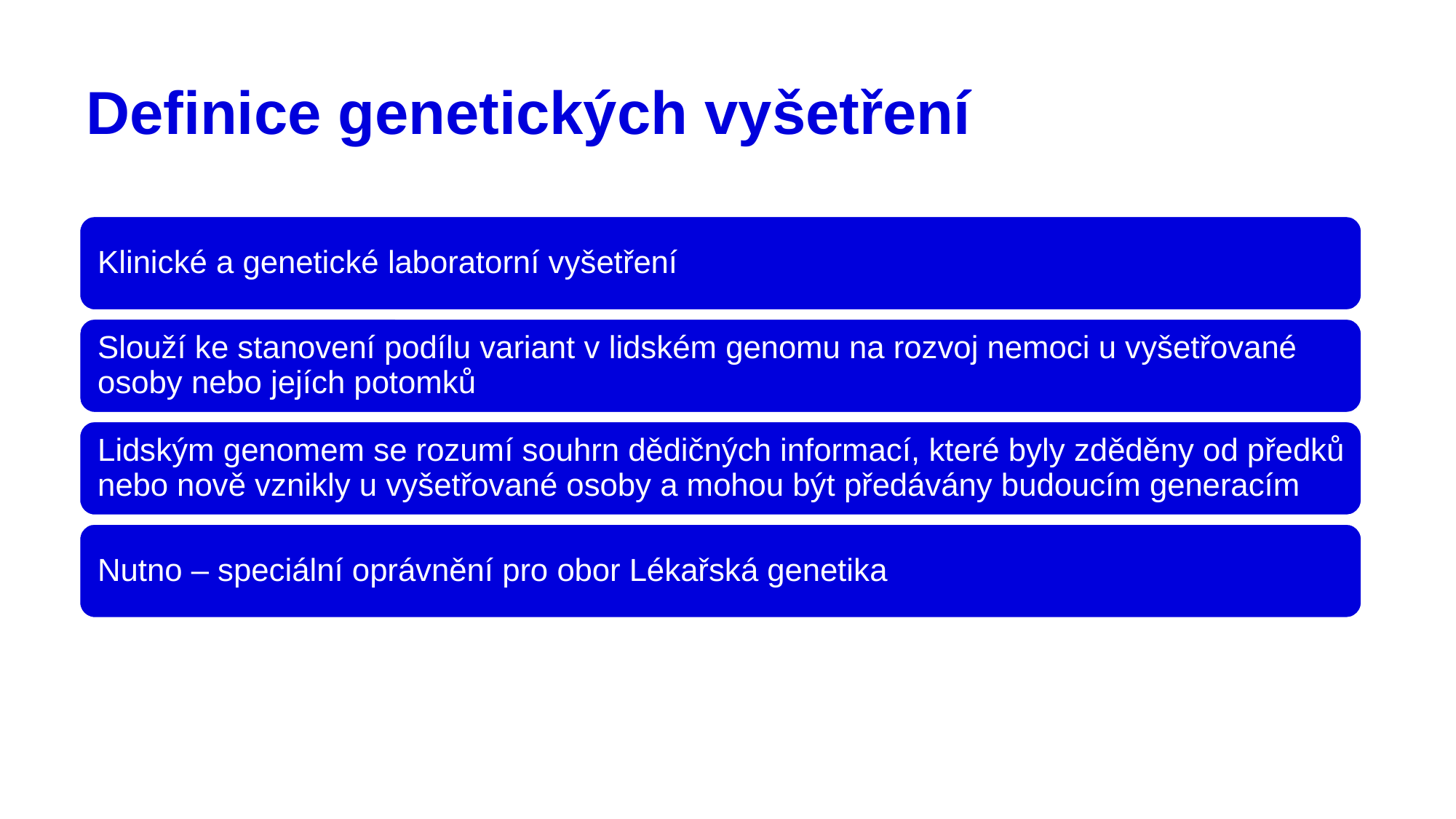

# Definice genetických vyšetření
Klinické a genetické laboratorní vyšetření
Slouží ke stanovení podílu variant v lidském genomu na rozvoj nemoci u vyšetřované osoby nebo jejích potomků
Lidským genomem se rozumí souhrn dědičných informací, které byly zděděny od předků nebo nově vznikly u vyšetřované osoby a mohou být předávány budoucím generacím
Nutno – speciální oprávnění pro obor Lékařská genetika